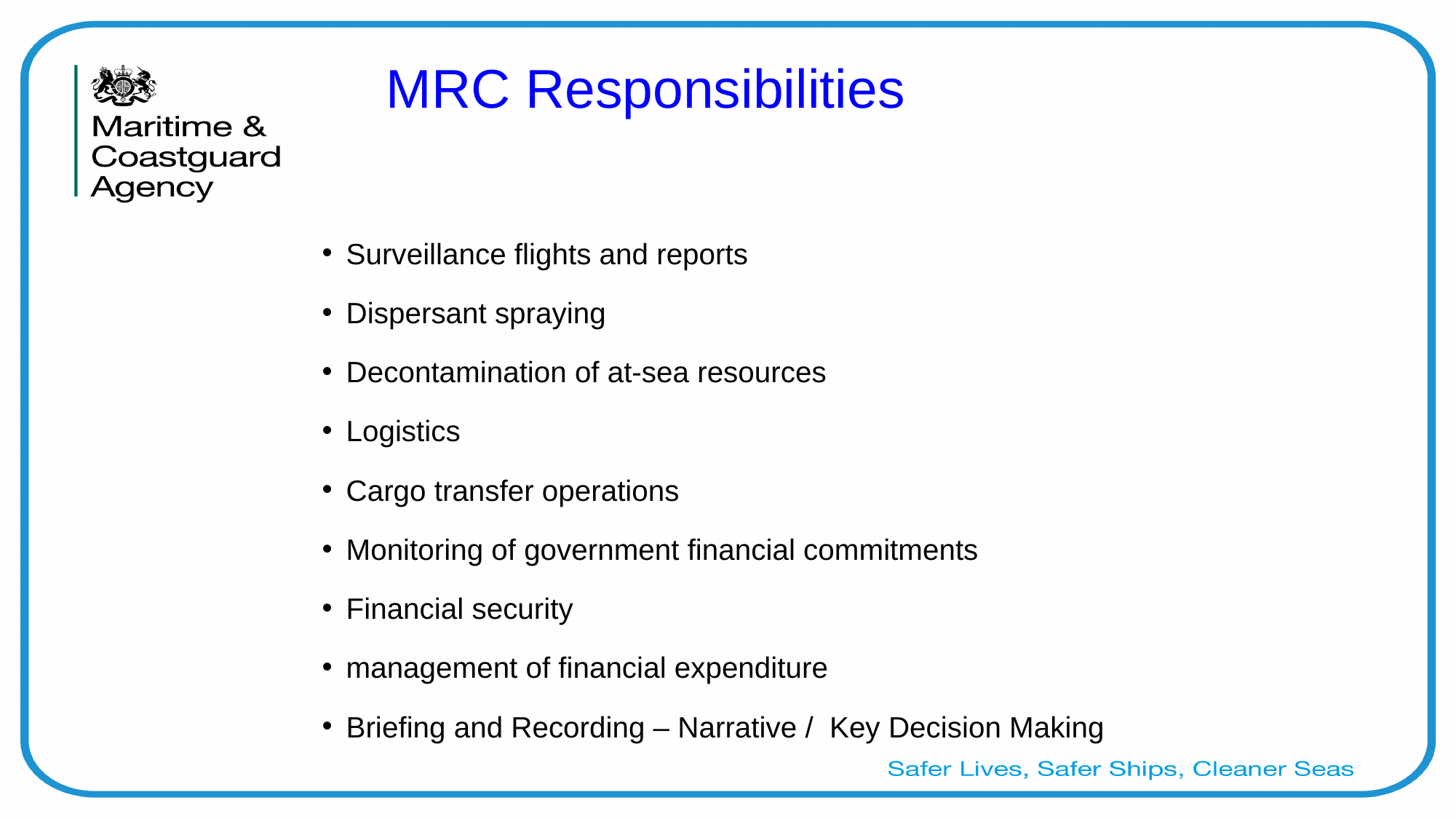

# MRC Responsibilities
Surveillance flights and reports
Dispersant spraying
Decontamination of at-sea resources
Logistics
Cargo transfer operations
Monitoring of government financial commitments
Financial security
management of financial expenditure
Briefing and Recording – Narrative /  Key Decision Making